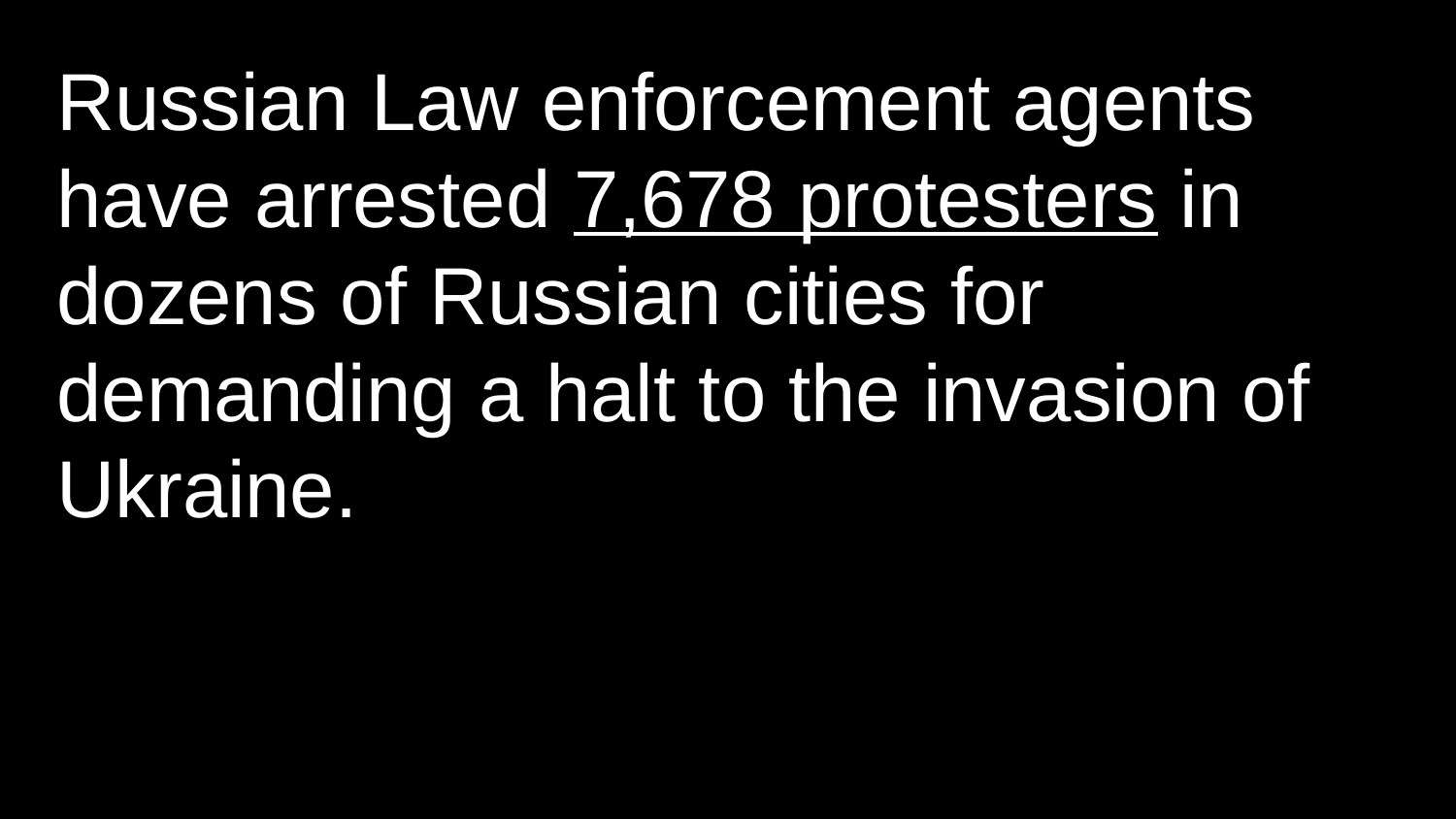

Russian Law enforcement agents have arrested 7,678 protesters in dozens of Russian cities for demanding a halt to the invasion of Ukraine.